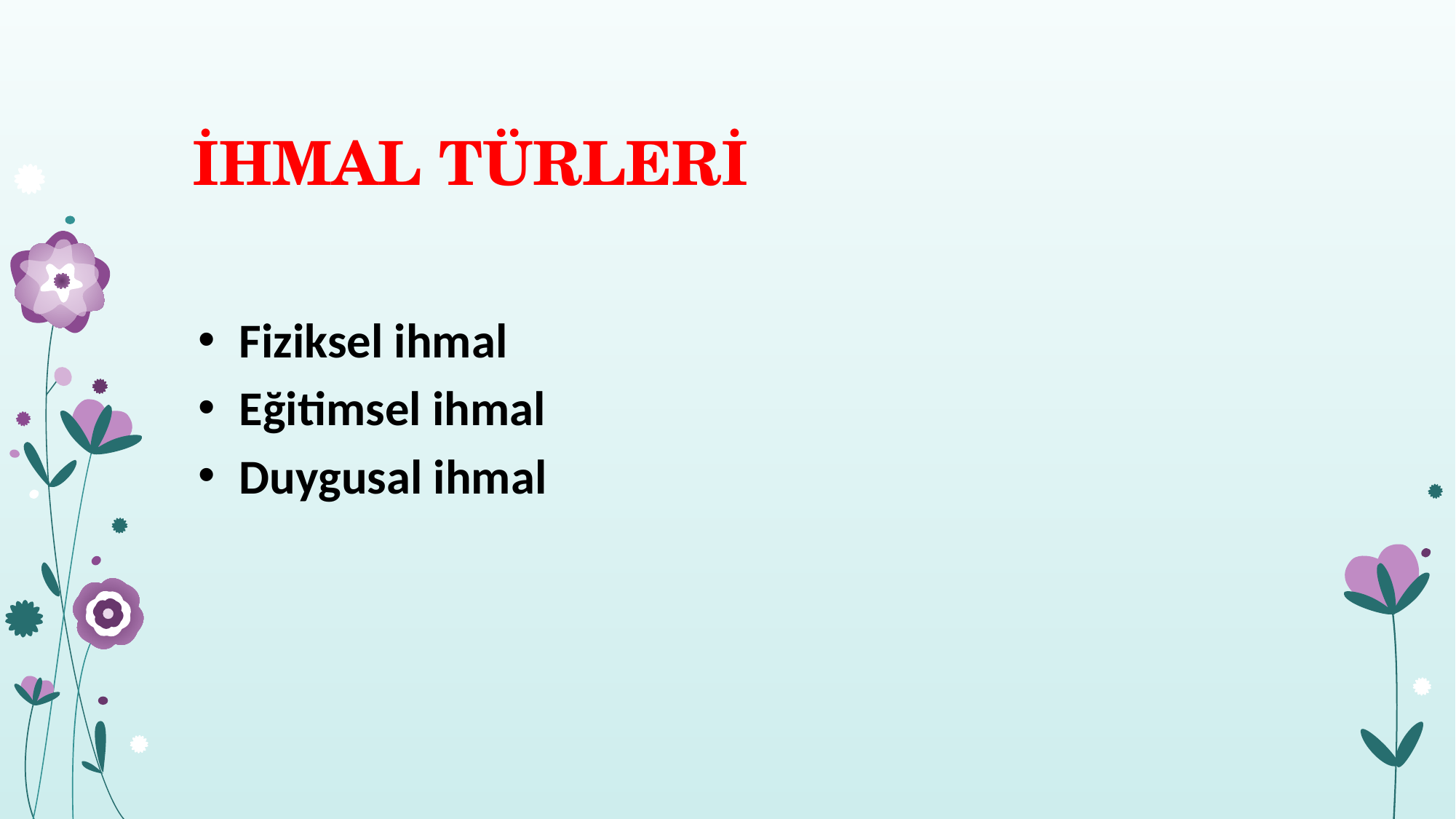

# İHMAL TÜRLERİ
Fiziksel ihmal
Eğitimsel ihmal
Duygusal ihmal